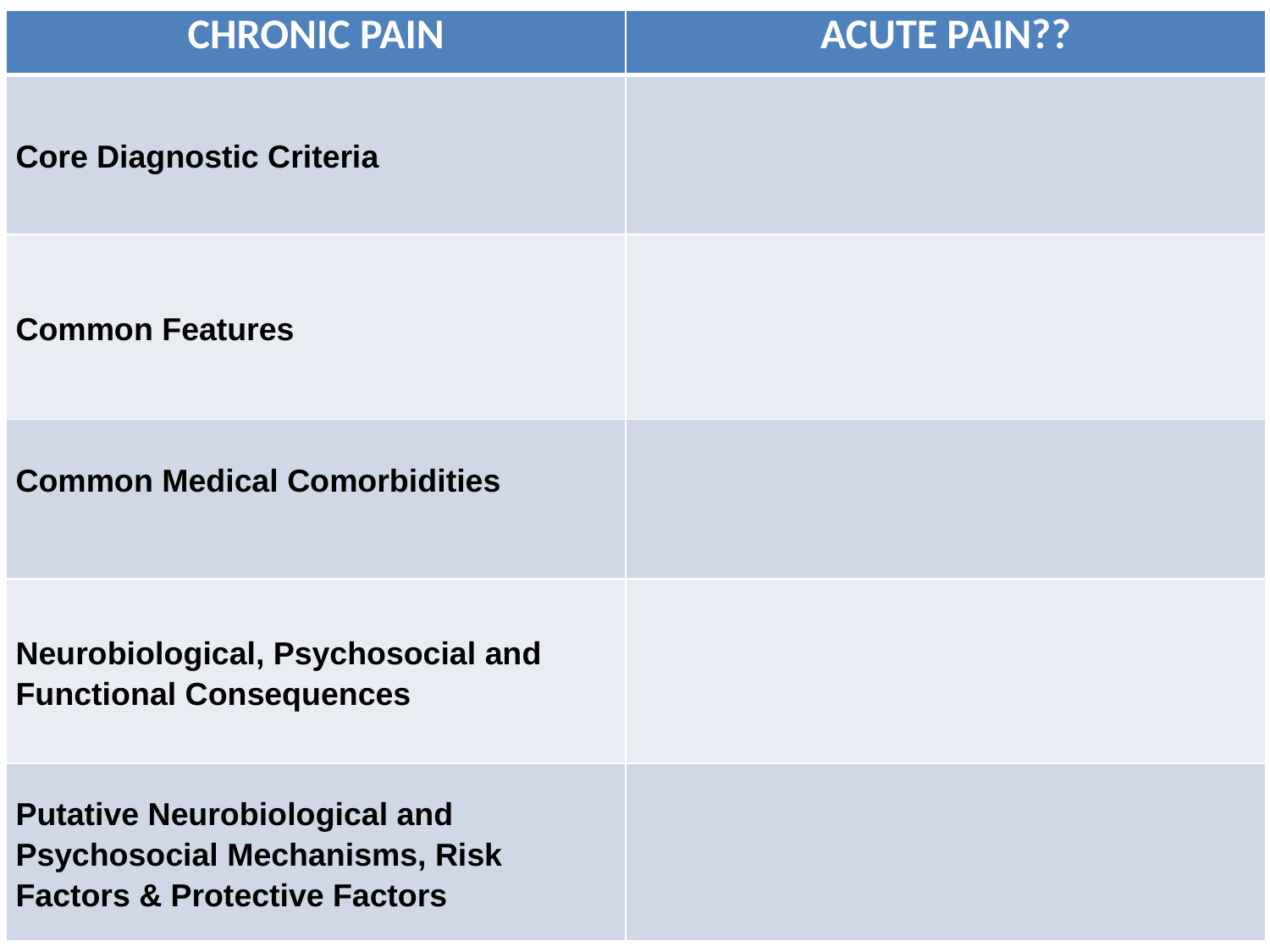

| CHRONIC PAIN | ACUTE PAIN?? |
| --- | --- |
| Core Diagnostic Criteria |  |
| Common Features |  |
| Common Medical Comorbidities |  |
| Neurobiological, Psychosocial and Functional Consequences |  |
| Putative Neurobiological and Psychosocial Mechanisms, Risk Factors & Protective Factors |  |